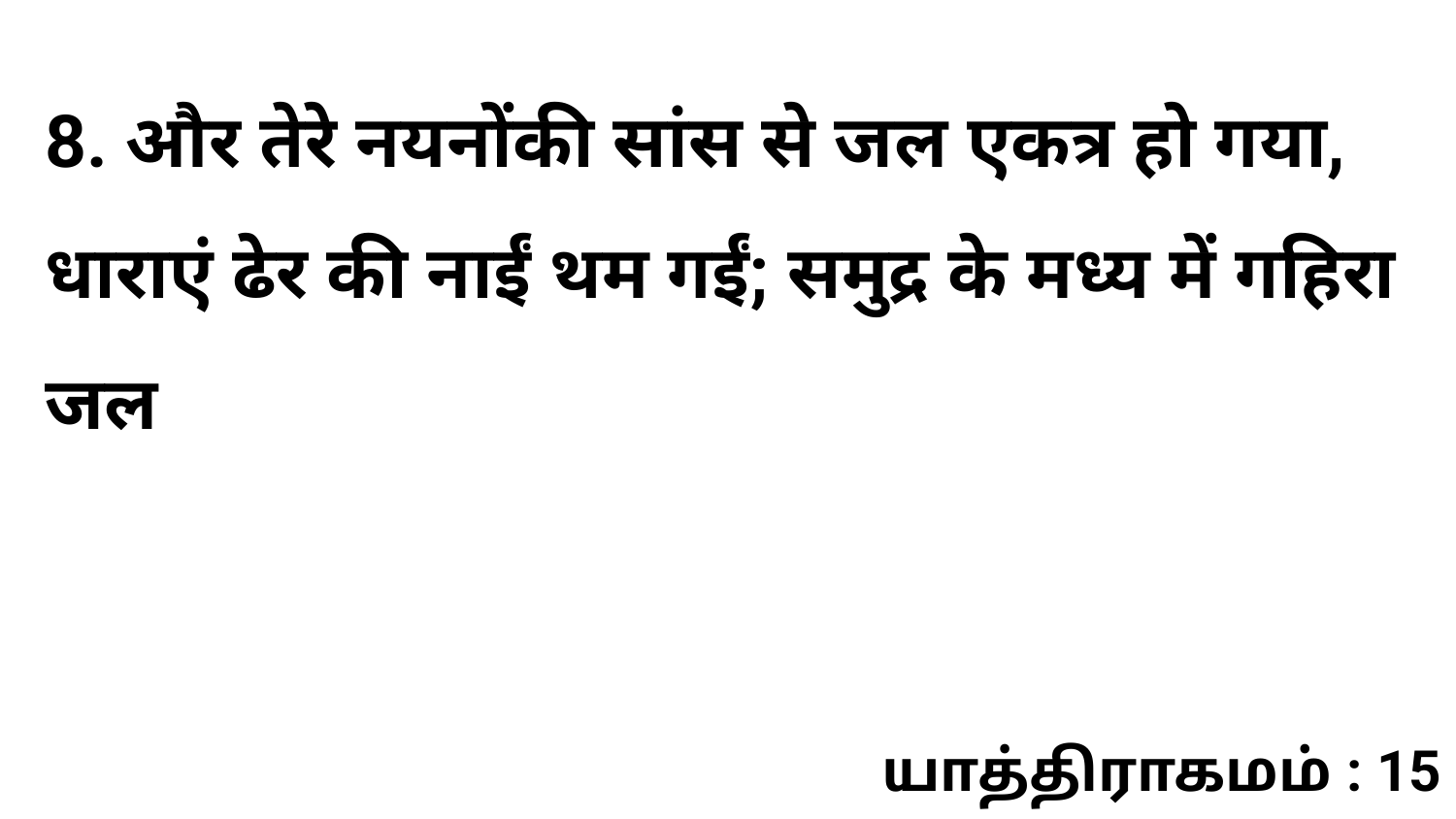

8. और तेरे नयनोंकी सांस से जल एकत्र हो गया, धाराएं ढेर की नाईं थम गईं; समुद्र के मध्य में गहिरा जल
யாத்திராகமம் : 15